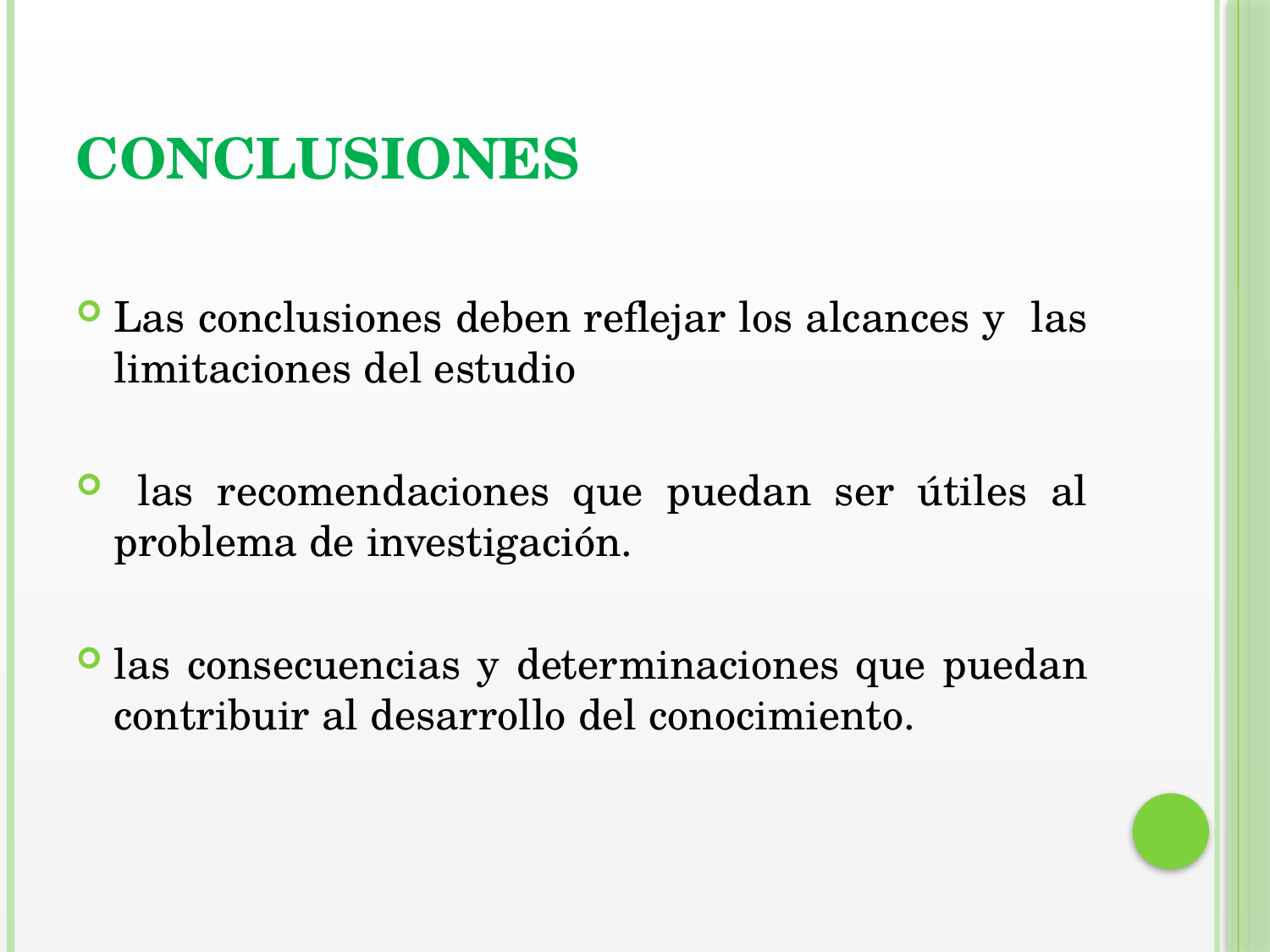

# Conclusiones

Las conclusiones deben reflejar los alcances y  las limitaciones del estudio

 las recomendaciones que puedan ser útiles al problema de investigación.

las consecuencias y determinaciones que puedan contribuir al desarrollo del conocimiento.